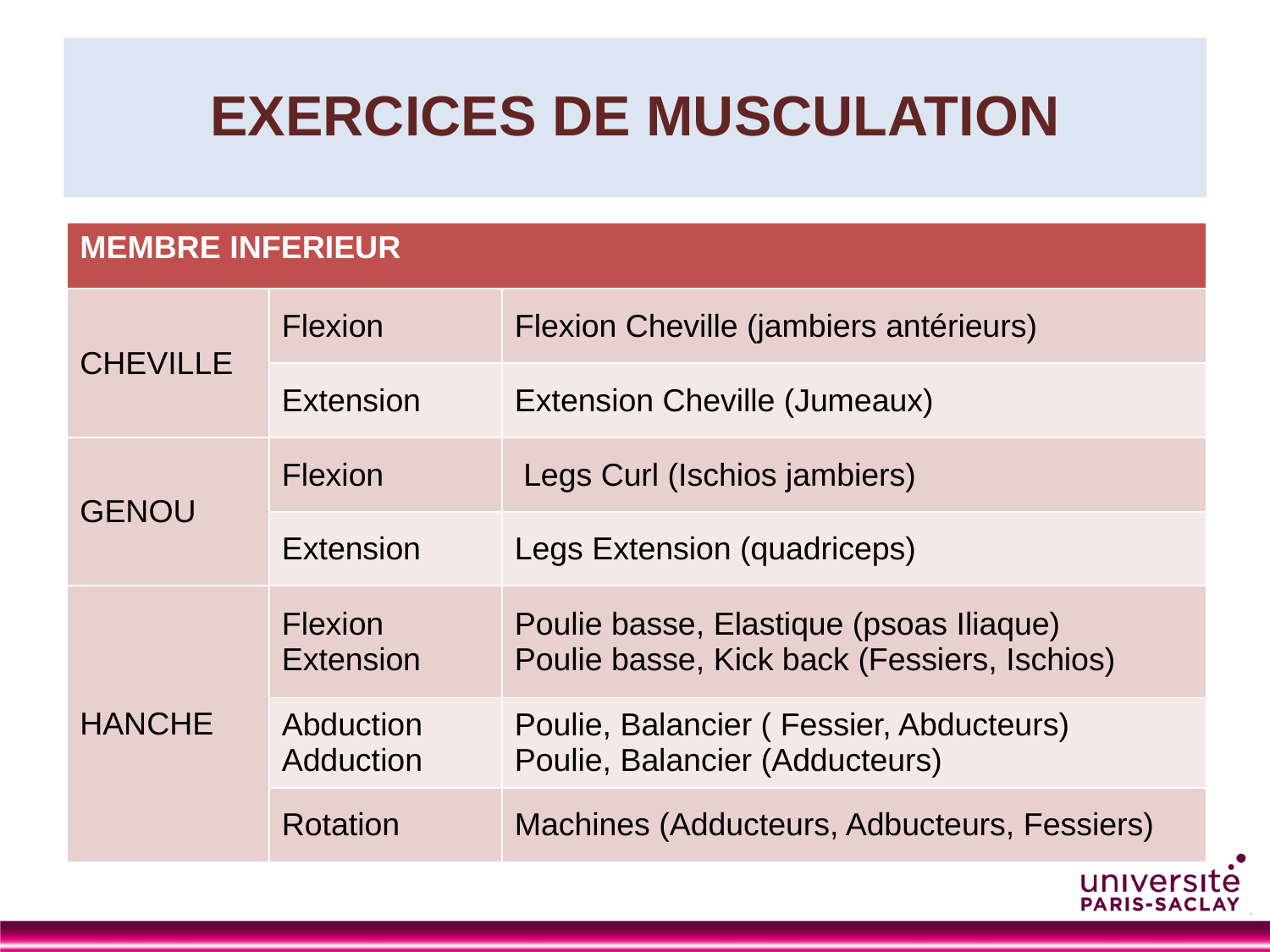

# EXERCICES DE MUSCULATION

| MEMBRE INFERIEUR |  |  |
| --- | --- | --- |
| CHEVILLE | Flexion | Flexion Cheville (jambiers antérieurs) |
|  | Extension | Extension Cheville (Jumeaux) |
| GENOU | Flexion | Legs Curl (Ischios jambiers) |
|  | Extension | Legs Extension (quadriceps) |
| HANCHE | Flexion Extension | Poulie basse, Elastique (psoas Iliaque) Poulie basse, Kick back (Fessiers, Ischios) |
|  | Abduction Adduction | Poulie, Balancier ( Fessier, Abducteurs) Poulie, Balancier (Adducteurs) |
|  | Rotation | Machines (Adducteurs, Adbucteurs, Fessiers) |